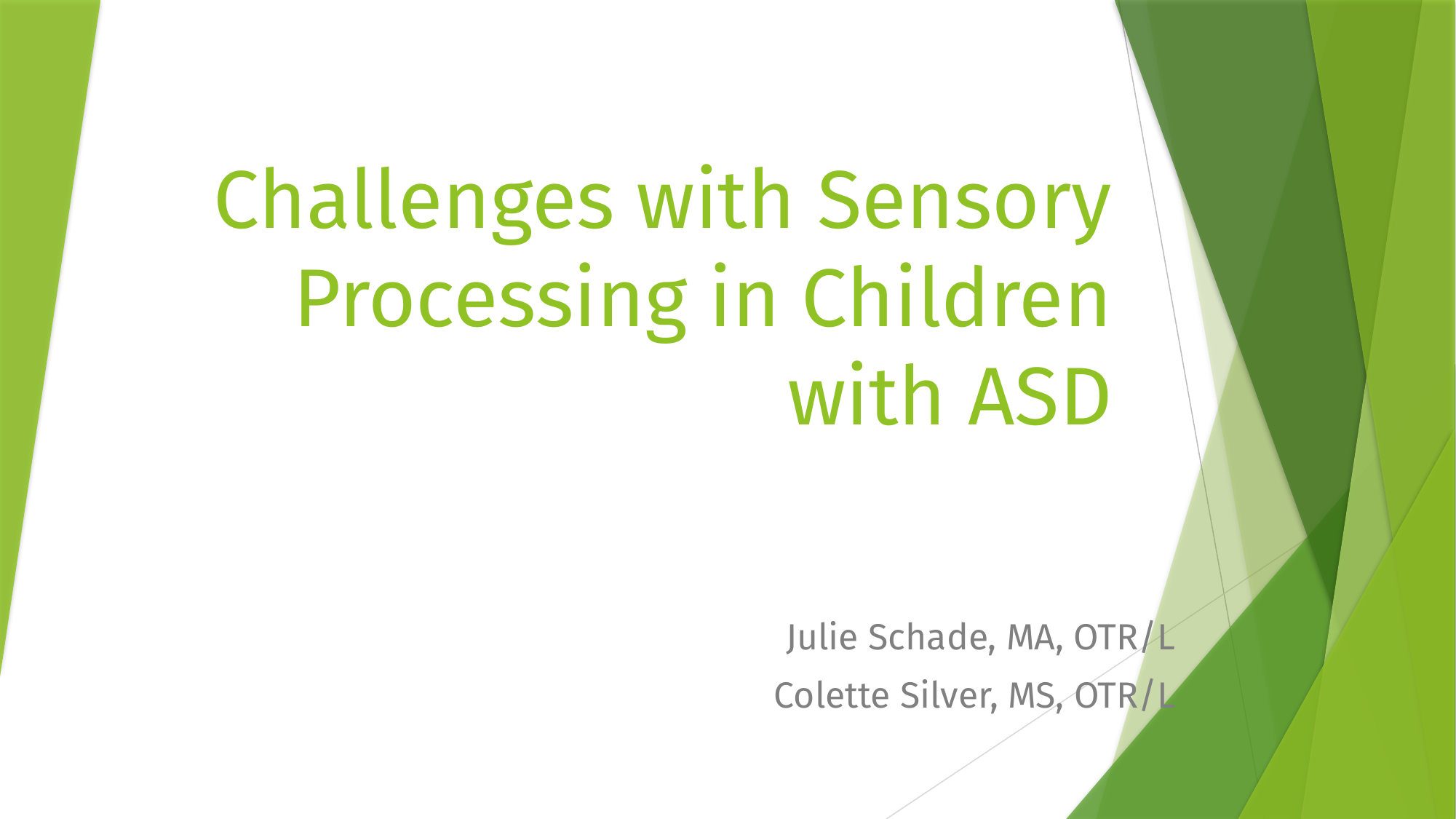

# Challenges with Sensory Processing in Children with ASD
Julie Schade, MA, OTR/L
Colette Silver, MS, OTR/L